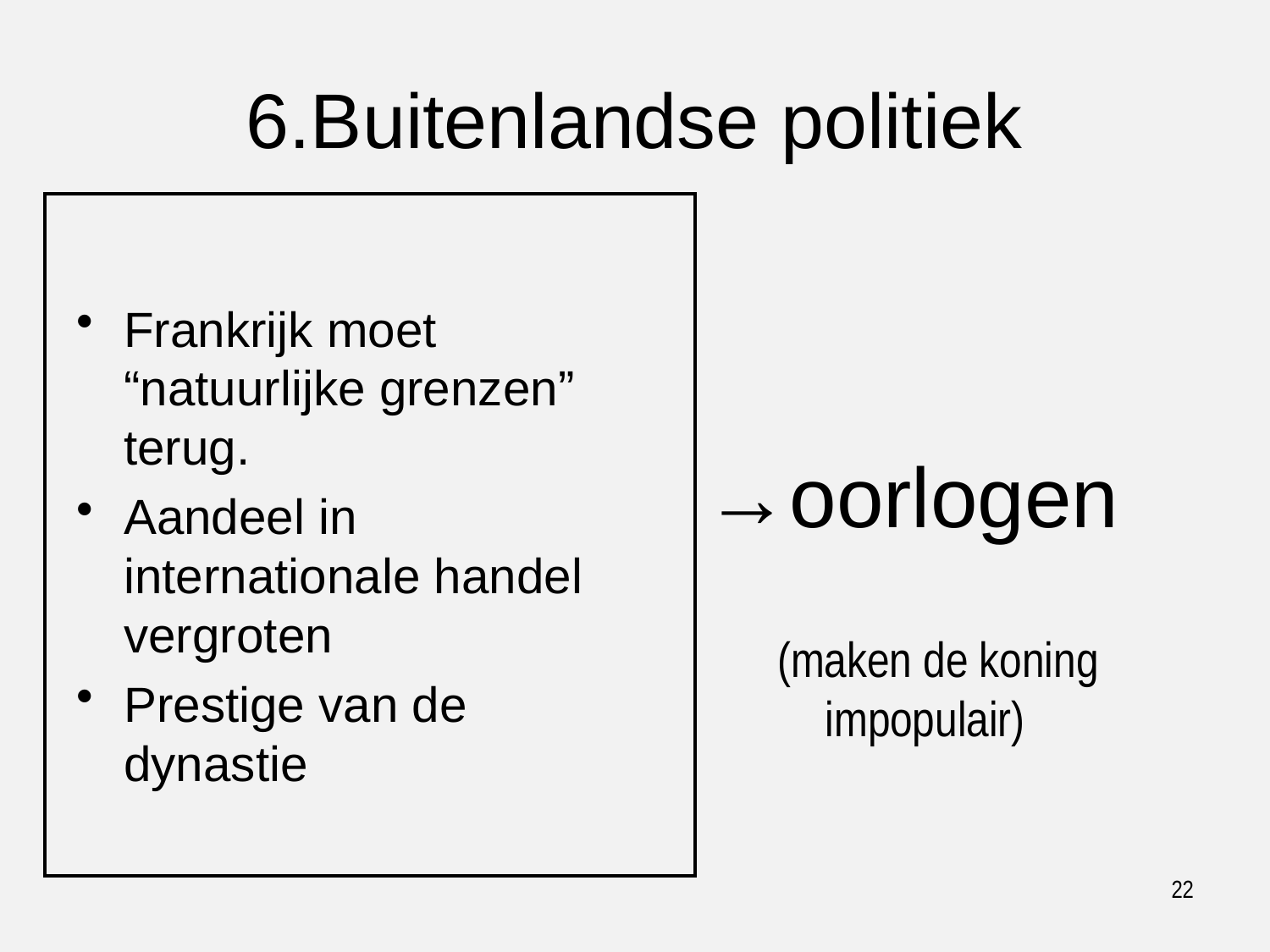

6.Buitenlandse politiek
|  |
| --- |

Frankrijk moet “natuurlijke grenzen” terug.
Aandeel in internationale handel vergroten
Prestige van de dynastie

  →oorlogen

(maken de koning impopulair)

22